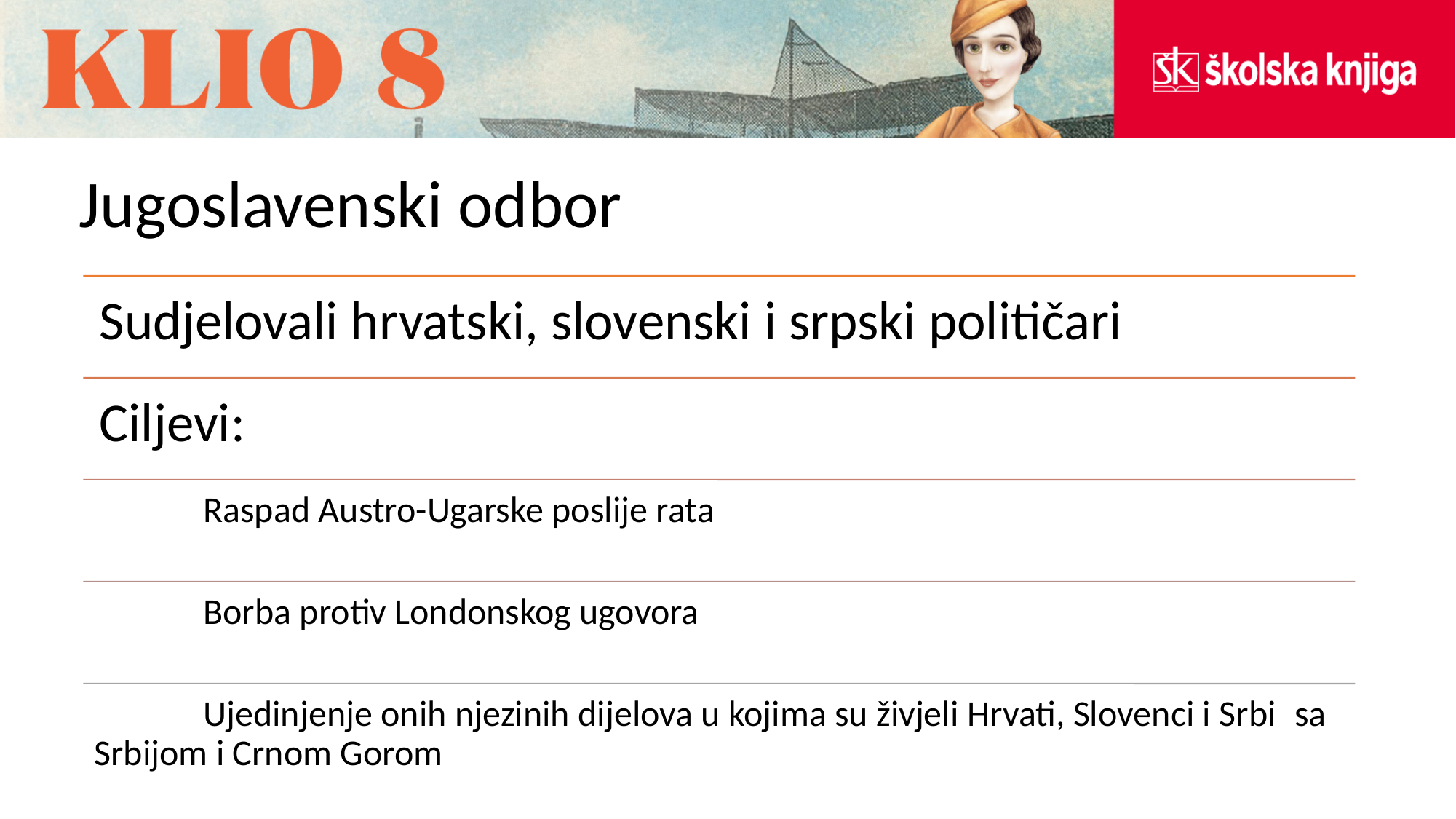

# Jugoslavenski odbor
Sudjelovali hrvatski, slovenski i srpski političari
Ciljevi:
	Raspad Austro-Ugarske poslije rata
	Borba protiv Londonskog ugovora
	Ujedinjenje onih njezinih dijelova u kojima su živjeli Hrvati, Slovenci i Srbi 	sa Srbijom i Crnom Gorom